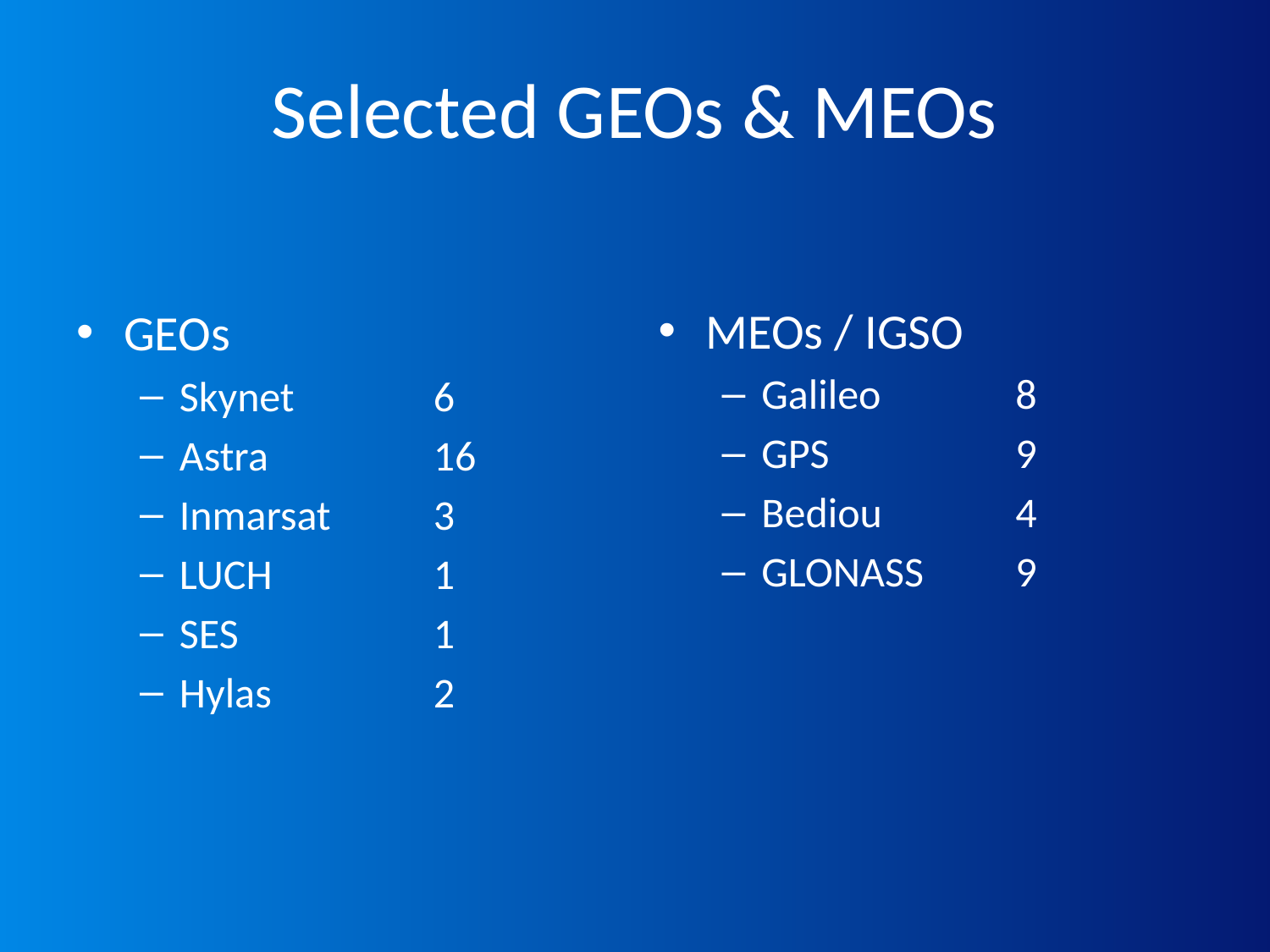

# Selected GEOs & MEOs
MEOs / IGSO
Galileo		8
GPS		9
Bediou		4
GLONASS	9

GEOs
Skynet		6
Astra		16
Inmarsat	3
LUCH		1
SES		1
Hylas		2